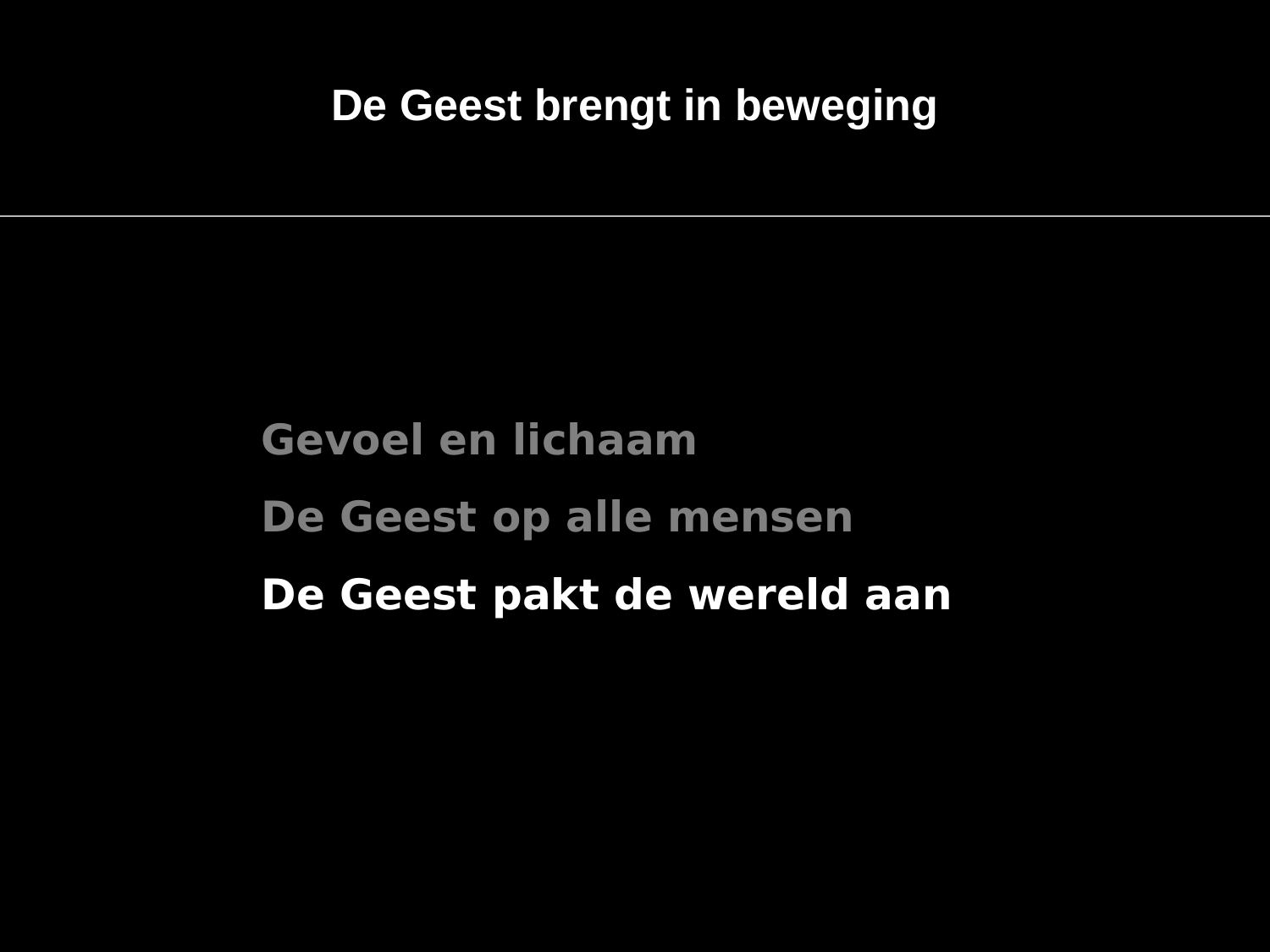

De Geest brengt in beweging

Gevoel en lichaam
De Geest op alle mensen
De Geest pakt de wereld aan